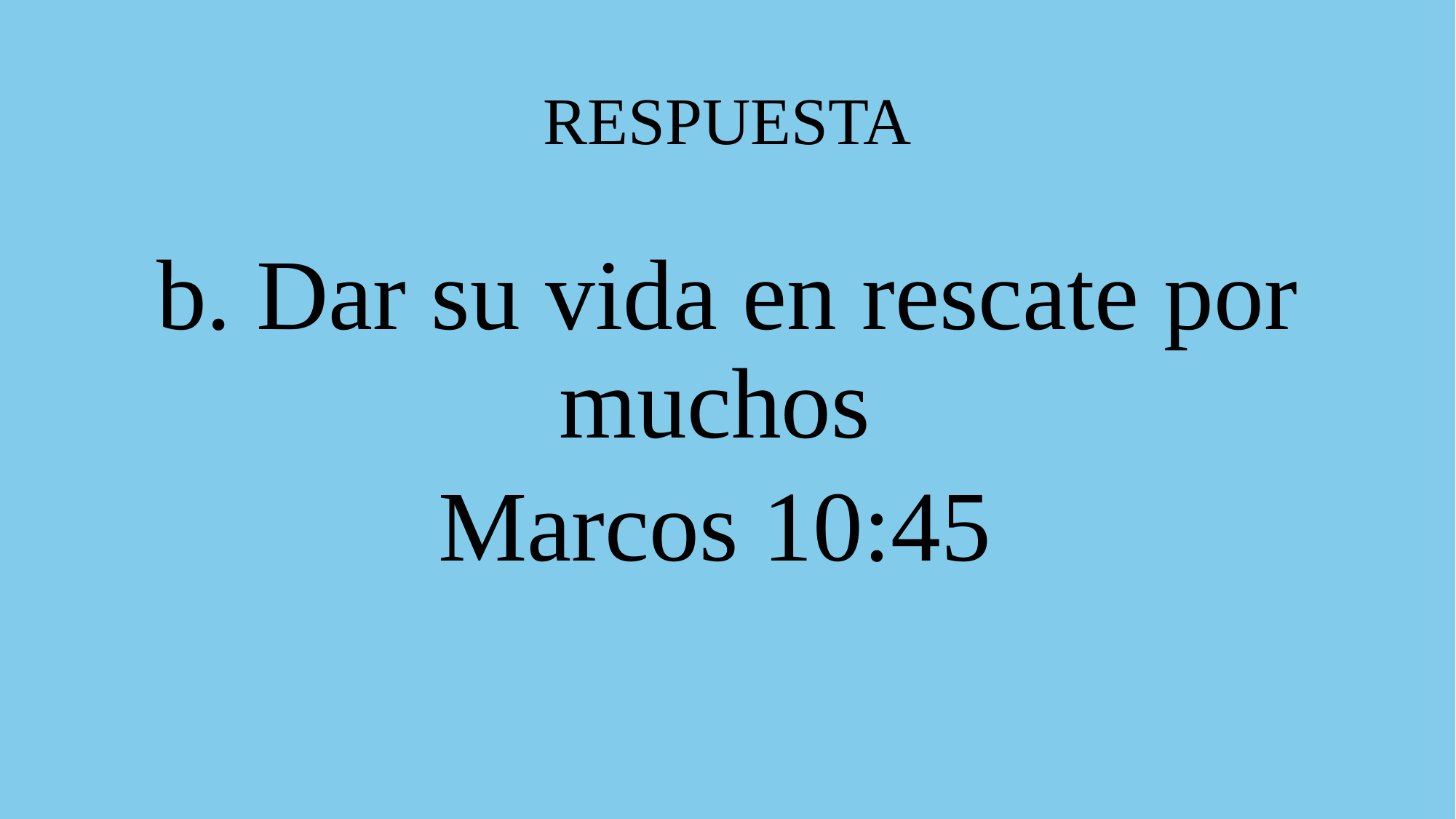

# RESPUESTA
b. Dar su vida en rescate por muchos
Marcos 10:45